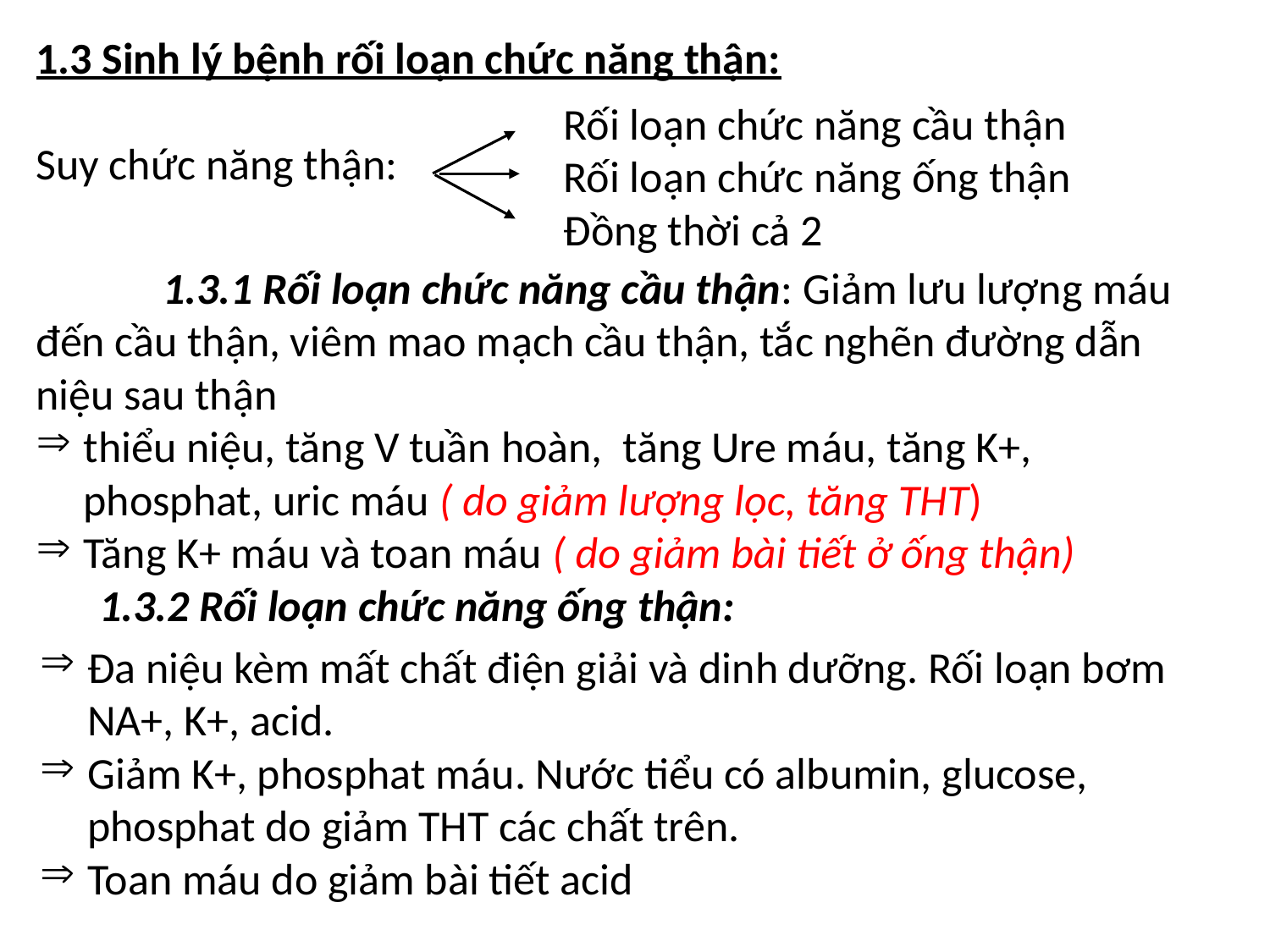

1.3 Sinh lý bệnh rối loạn chức năng thận:

Suy chức năng thận:

Rối loạn chức năng cầu thận
Rối loạn chức năng ống thận
Đồng thời cả 2
	1.3.1 Rối loạn chức năng cầu thận: Giảm lưu lượng máu đến cầu thận, viêm mao mạch cầu thận, tắc nghẽn đường dẫn niệu sau thận
thiểu niệu, tăng V tuần hoàn,  tăng Ure máu, tăng K+, phosphat, uric máu ( do giảm lượng lọc, tăng THT)
Tăng K+ máu và toan máu ( do giảm bài tiết ở ống thận)
1.3.2 Rối loạn chức năng ống thận:

Đa niệu kèm mất chất điện giải và dinh dưỡng. Rối loạn bơm NA+, K+, acid.
Giảm K+, phosphat máu. Nước tiểu có albumin, glucose, phosphat do giảm THT các chất trên.
Toan máu do giảm bài tiết acid